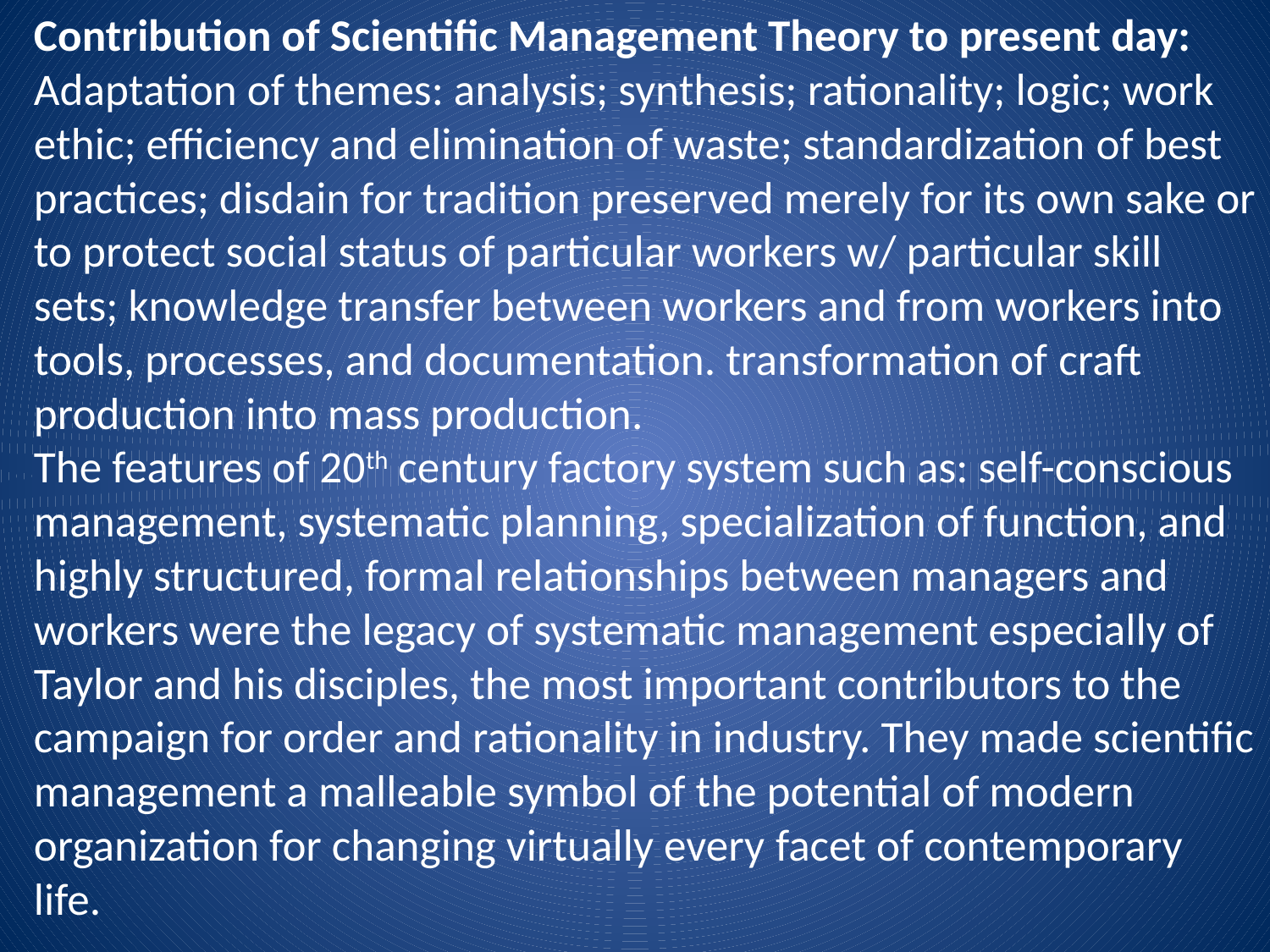

Contribution of Scientific Management Theory to present day: Adaptation of themes: analysis; synthesis; rationality; logic; work ethic; efficiency and elimination of waste; standardization of best practices; disdain for tradition preserved merely for its own sake or to protect social status of particular workers w/ particular skill sets; knowledge transfer between workers and from workers into tools, processes, and documentation. transformation of craft production into mass production.
The features of 20th century factory system such as: self-conscious management, systematic planning, specialization of function, and highly structured, formal relationships between managers and workers were the legacy of systematic management especially of Taylor and his disciples, the most important contributors to the campaign for order and rationality in industry. They made scientific management a malleable symbol of the potential of modern organization for changing virtually every facet of contemporary life.